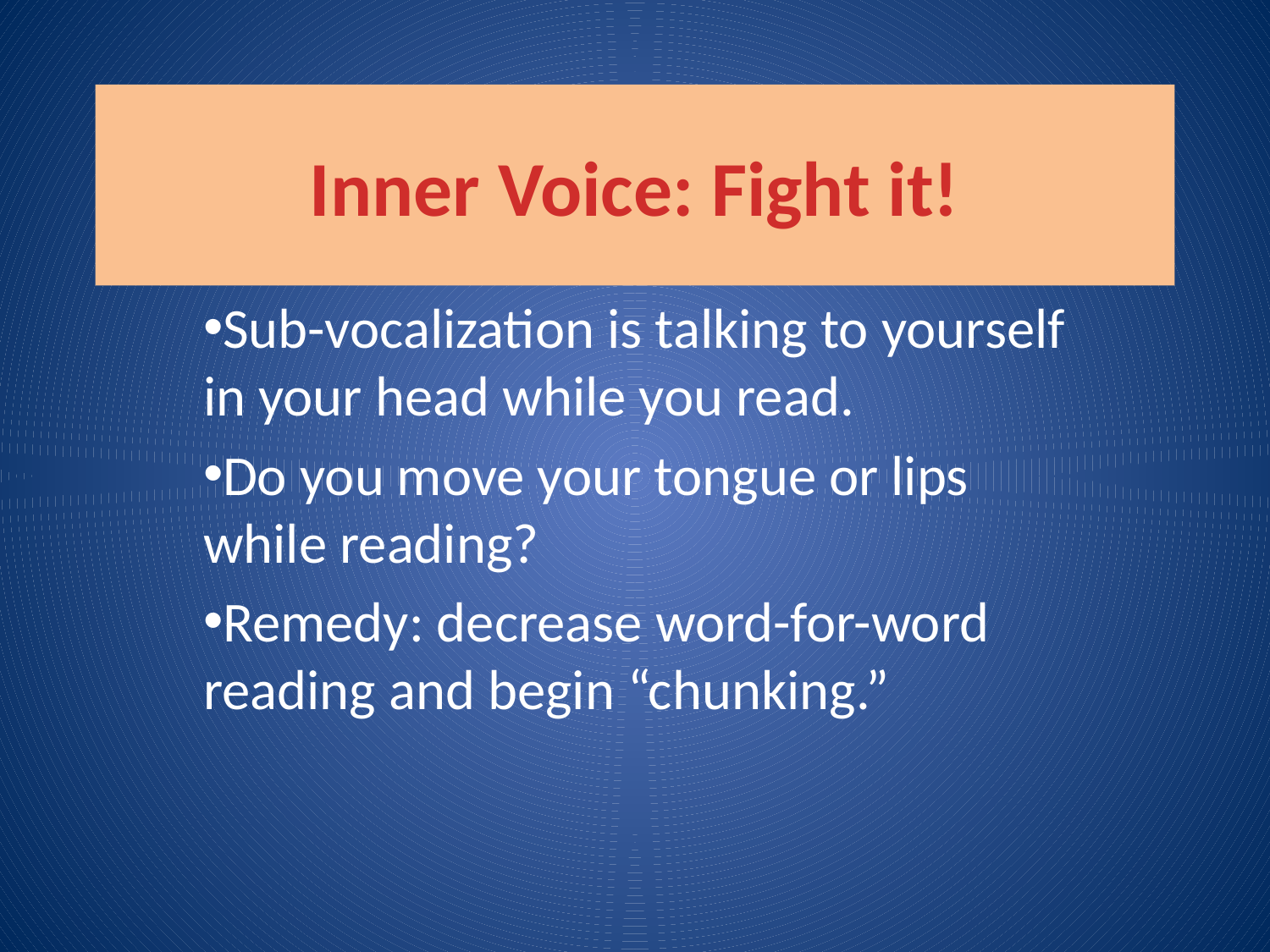

# Inner Voice: Fight it!
Sub-vocalization is talking to yourself in your head while you read.
Do you move your tongue or lips while reading?
Remedy: decrease word-for-word reading and begin “chunking.”